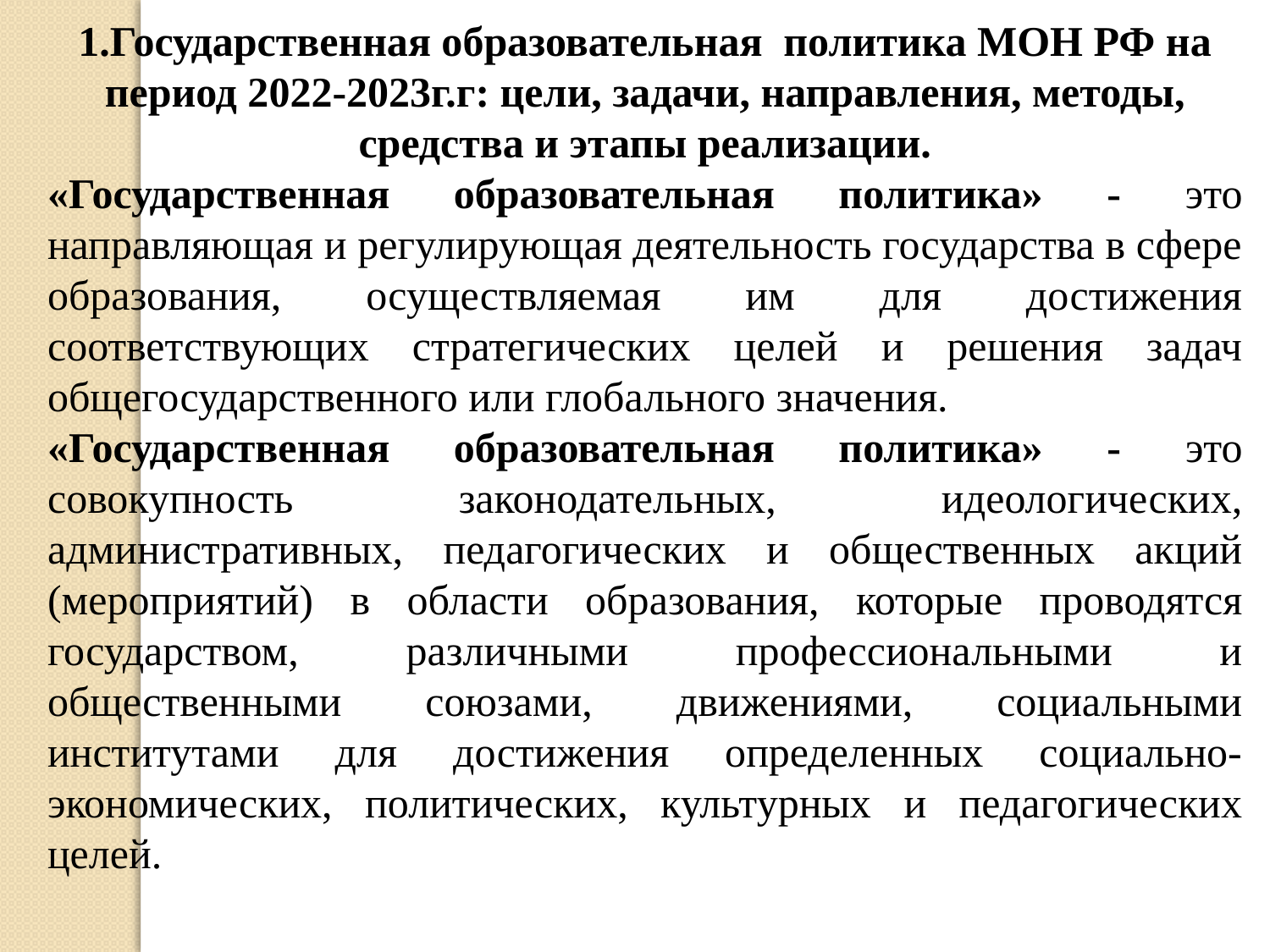

1.Государственная образовательная  политика МОН РФ на период 2022-2023г.г: цели, задачи, направления, методы, средства и этапы реализации.
«Государственная образовательная политика» - это направляющая и регулирующая деятельность государства в сфере образования, осуществляемая им для достижения соответствующих стратегических целей и решения задач общегосударственного или глобального значения.
«Государственная образовательная политика» - это совокупность законодательных, идеологических, административных, педагогических и общественных акций (мероприятий) в области образования, которые проводятся государством, различными профессиональными и общественными союзами, движениями, социальными институтами для достижения определенных социально-экономических, политических, культурных и педагогических целей.